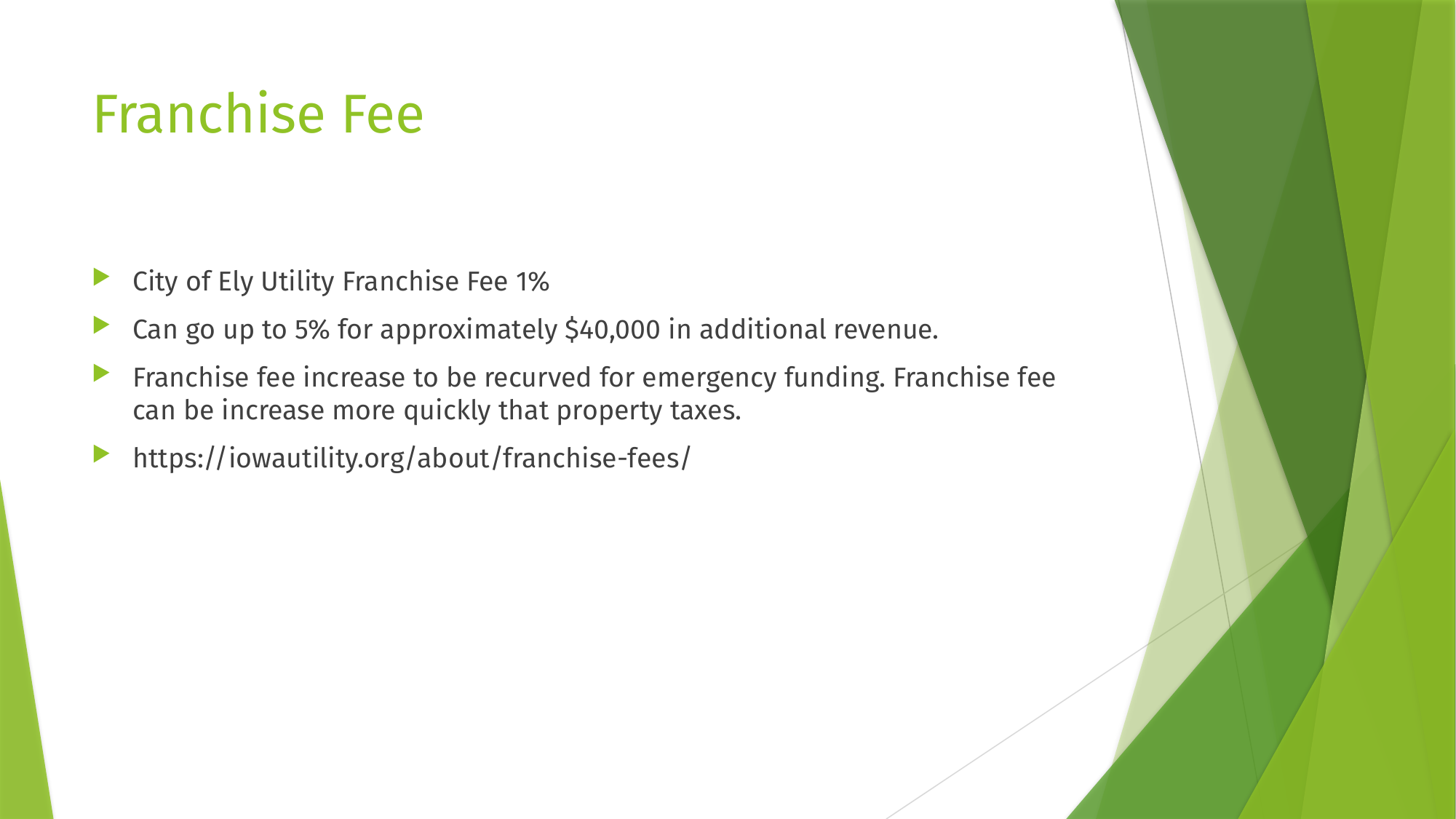

# Franchise Fee
City of Ely Utility Franchise Fee 1%
Can go up to 5% for approximately $40,000 in additional revenue.
Franchise fee increase to be recurved for emergency funding. Franchise fee can be increase more quickly that property taxes.
https://iowautility.org/about/franchise-fees/